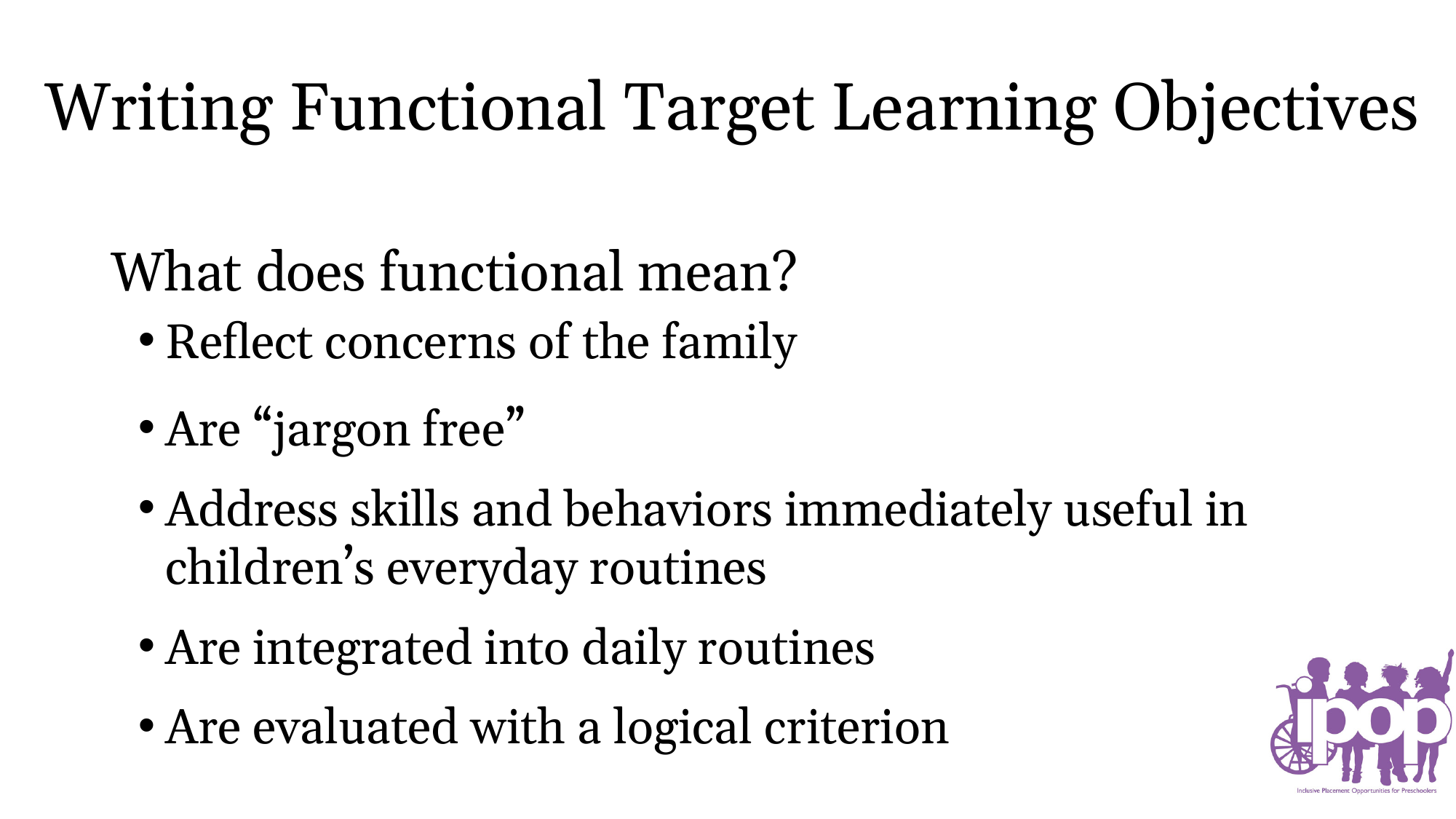

# Writing Functional Target Learning Objectives
What does functional mean?
Reflect concerns of the family

Are “jargon free”

Address skills and behaviors immediately useful in children’s everyday routines

Are integrated into daily routines

Are evaluated with a logical criterion